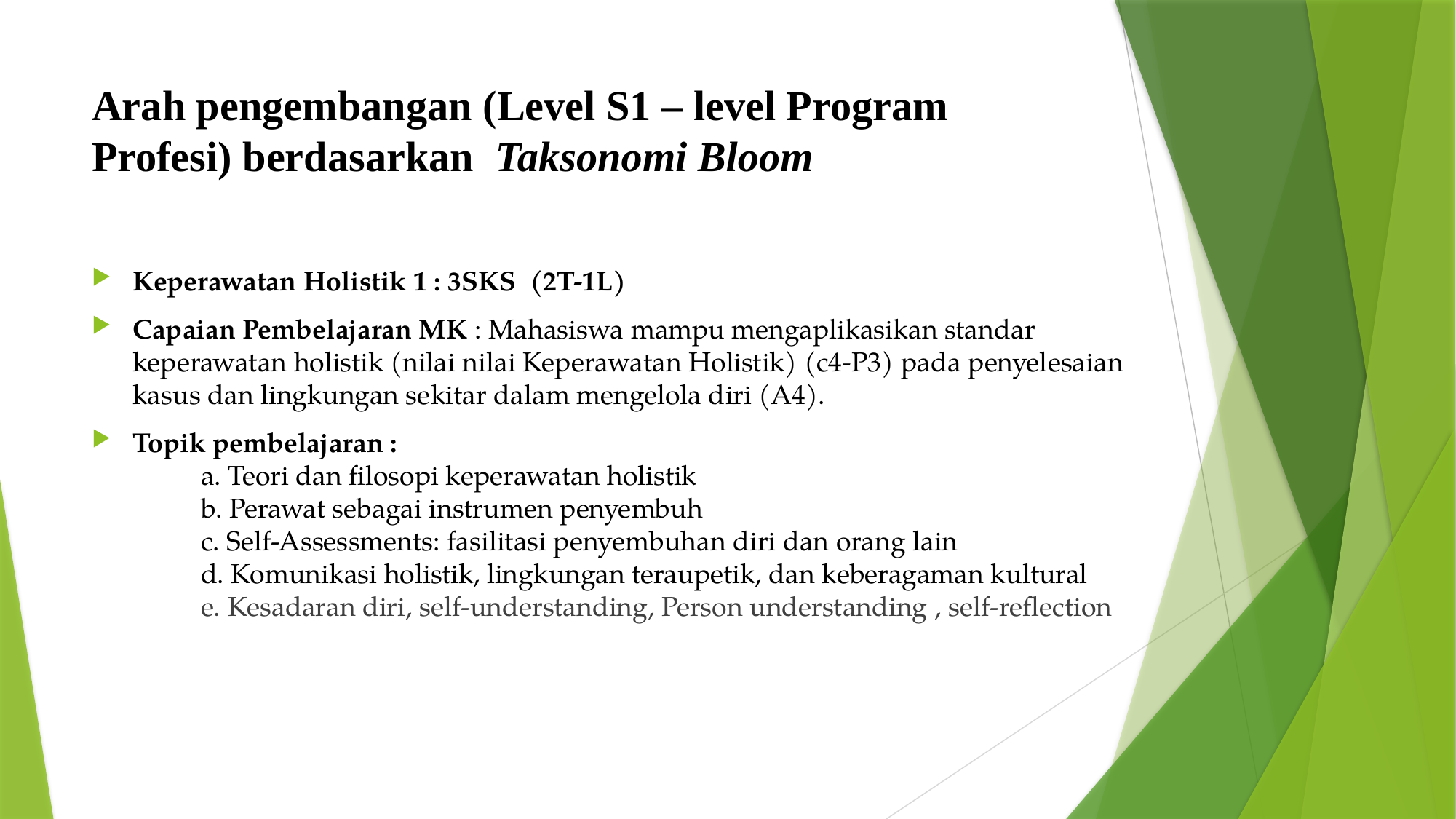

# Arah pengembangan (Level S1 – level Program Profesi) berdasarkan  Taksonomi Bloom
Keperawatan Holistik 1 : 3SKS  (2T-1L)
Capaian Pembelajaran MK : Mahasiswa mampu mengaplikasikan standar keperawatan holistik (nilai nilai Keperawatan Holistik) (c4-P3) pada penyelesaian kasus dan lingkungan sekitar dalam mengelola diri (A4).
Topik pembelajaran :
  	a. Teori dan filosopi keperawatan holistik
	b. Perawat sebagai instrumen penyembuh
	c. Self-Assessments: fasilitasi penyembuhan diri dan orang lain
	d. Komunikasi holistik, lingkungan teraupetik, dan keberagaman kultural
	e. Kesadaran diri, self-understanding, Person understanding , self-reflection